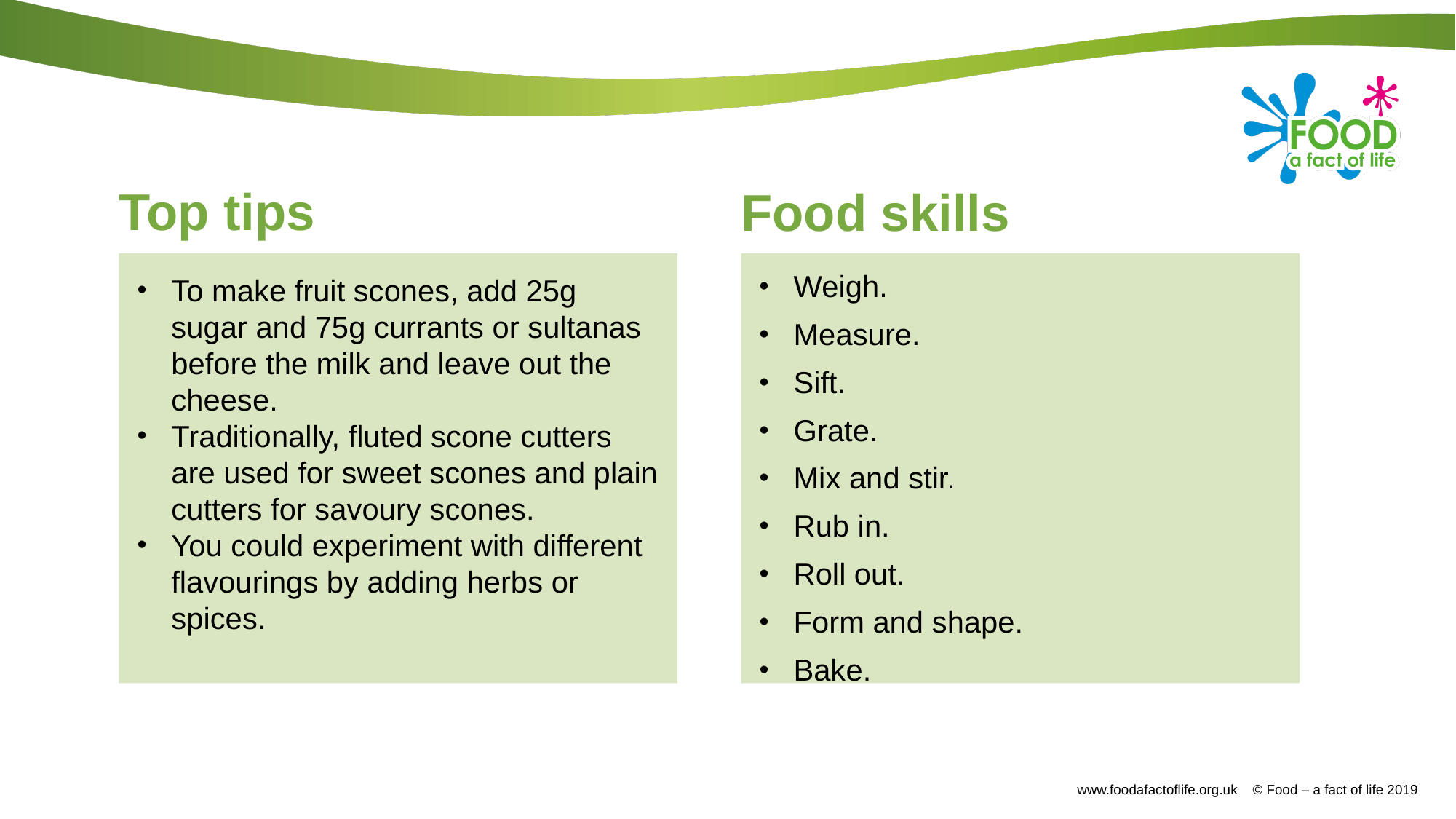

# Top tips
Food skills

To make fruit scones, add 25g sugar and 75g currants or sultanas before the milk and leave out the cheese.
Traditionally, fluted scone cutters are used for sweet scones and plain cutters for savoury scones.
You could experiment with different flavourings by adding herbs or spices.
Weigh.
Measure.
Sift.
Grate.
Mix and stir.
Rub in.
Roll out.
Form and shape.
Bake.